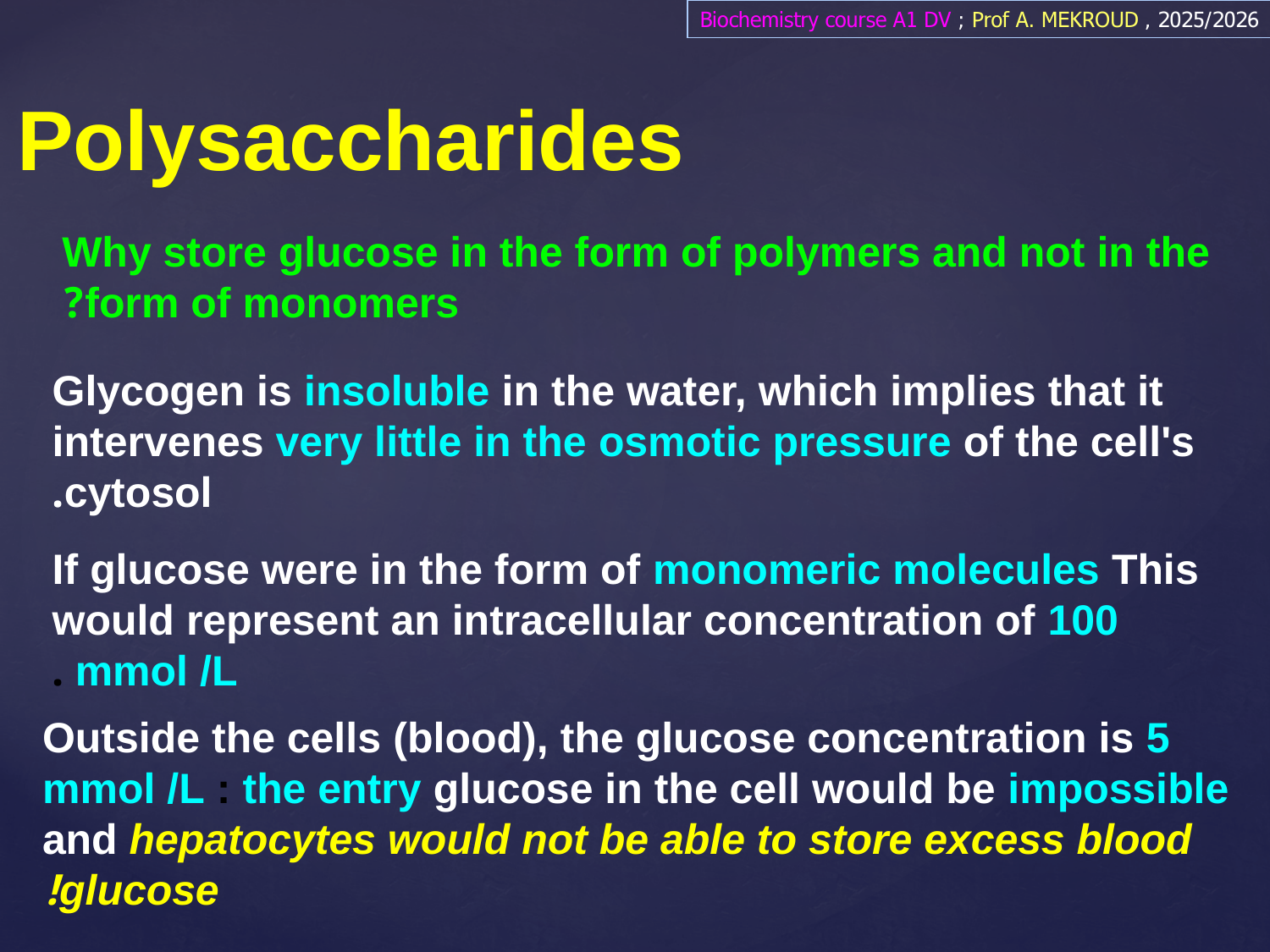

Biochemistry course A1 DV ; Prof A. MEKROUD , 2025/2026
Polysaccharides
Why store glucose in the form of polymers and not in the form of monomers?
Glycogen is insoluble in the water, which implies that it intervenes very little in the osmotic pressure of the cell's cytosol.
If glucose were in the form of monomeric molecules This would represent an intracellular concentration of 100 mmol /L .
Outside the cells (blood), the glucose concentration is 5 mmol /L : the entry glucose in the cell would be impossible and hepatocytes would not be able to store excess blood glucose!